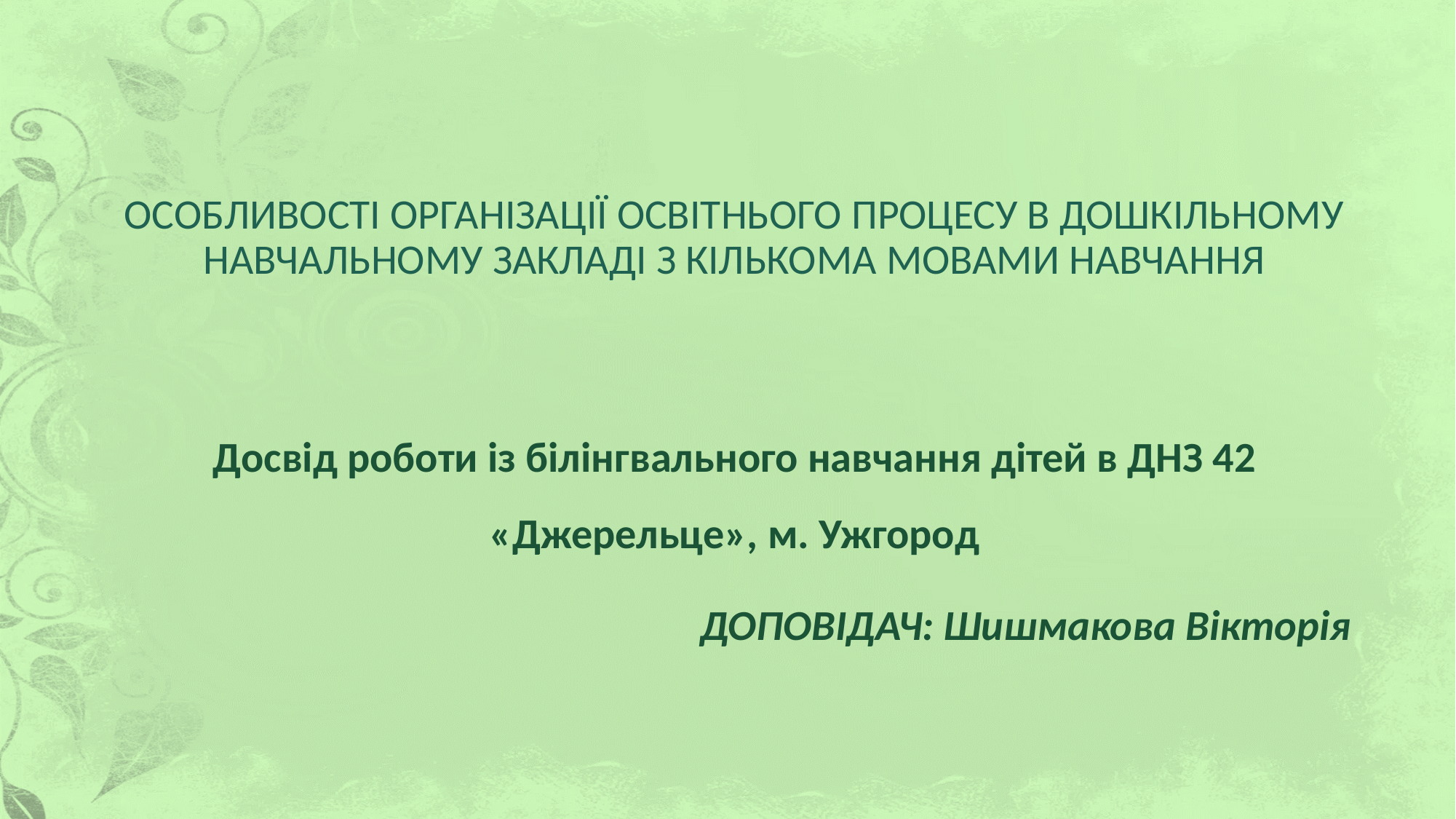

# ОСОБЛИВОСТІ ОРГАНІЗАЦІЇ ОСВІТНЬОГО ПРОЦЕСУ В ДОШКІЛЬНОМУ НАВЧАЛЬНОМУ ЗАКЛАДІ З КІЛЬКОМА МОВАМИ НАВЧАННЯ
Досвід роботи із білінгвального навчання дітей в ДНЗ 42 «Джерельце», м. Ужгород
ДОПОВІДАЧ: Шишмакова Вікторія